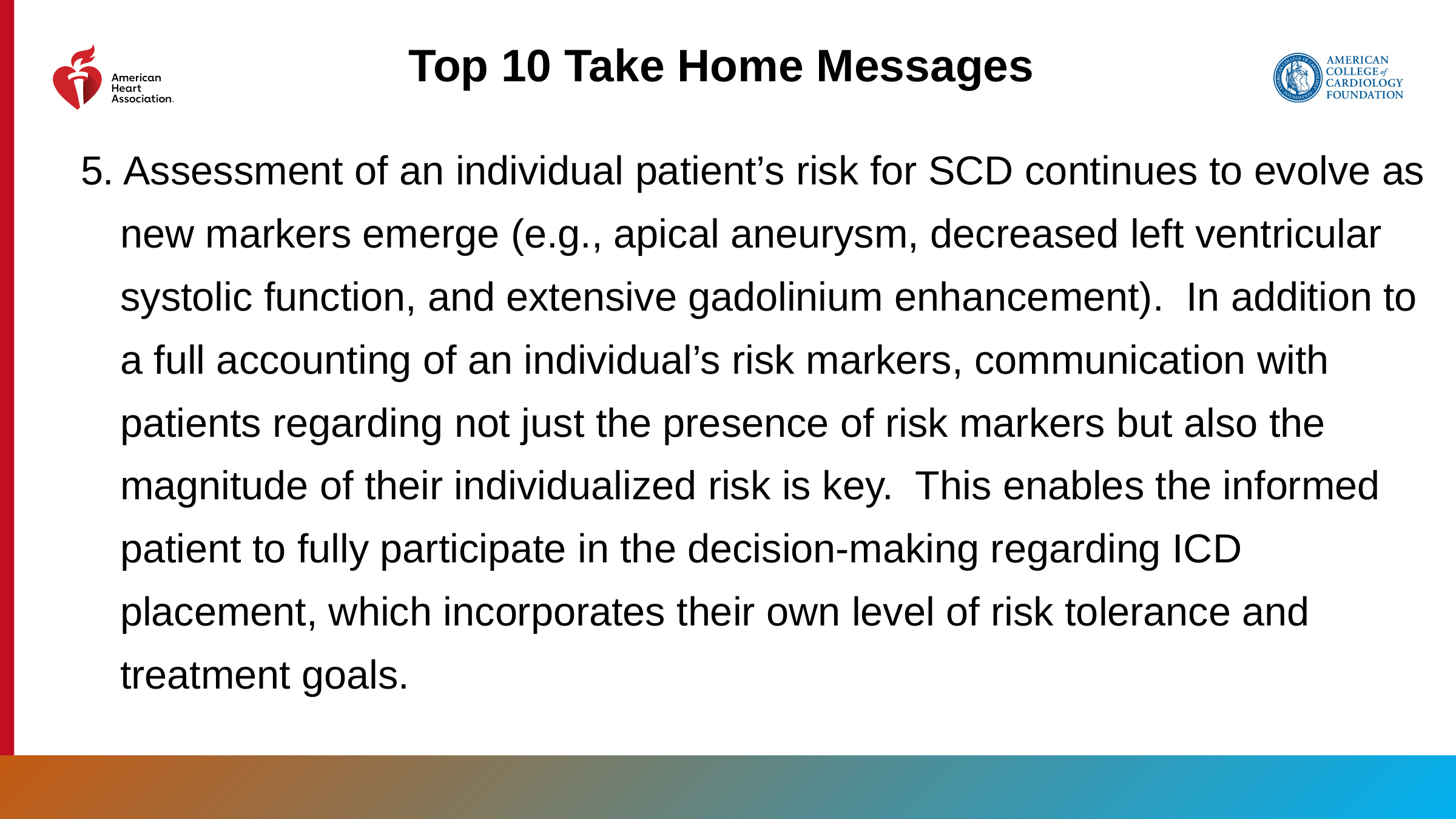

Top 10 Take Home Messages
5. Assessment of an individual patient’s risk for SCD continues to evolve as new markers emerge (e.g., apical aneurysm, decreased left ventricular systolic function, and extensive gadolinium enhancement).  In addition to a full accounting of an individual’s risk markers, communication with patients regarding not just the presence of risk markers but also the magnitude of their individualized risk is key.  This enables the informed patient to fully participate in the decision-making regarding ICD placement, which incorporates their own level of risk tolerance and treatment goals.
10